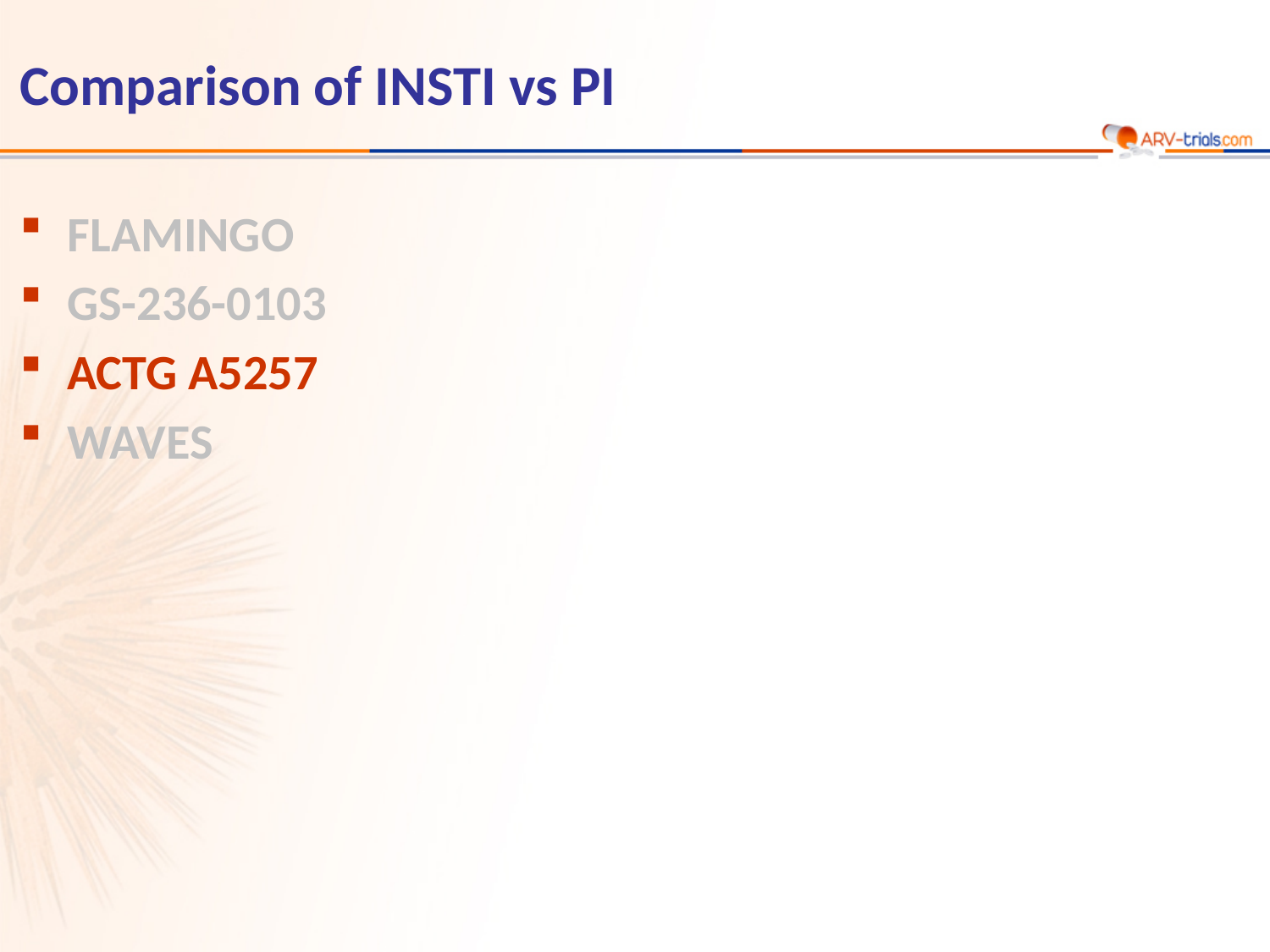

Comparison of INSTI vs PI
FLAMINGO
GS-236-0103
ACTG A5257
WAVES